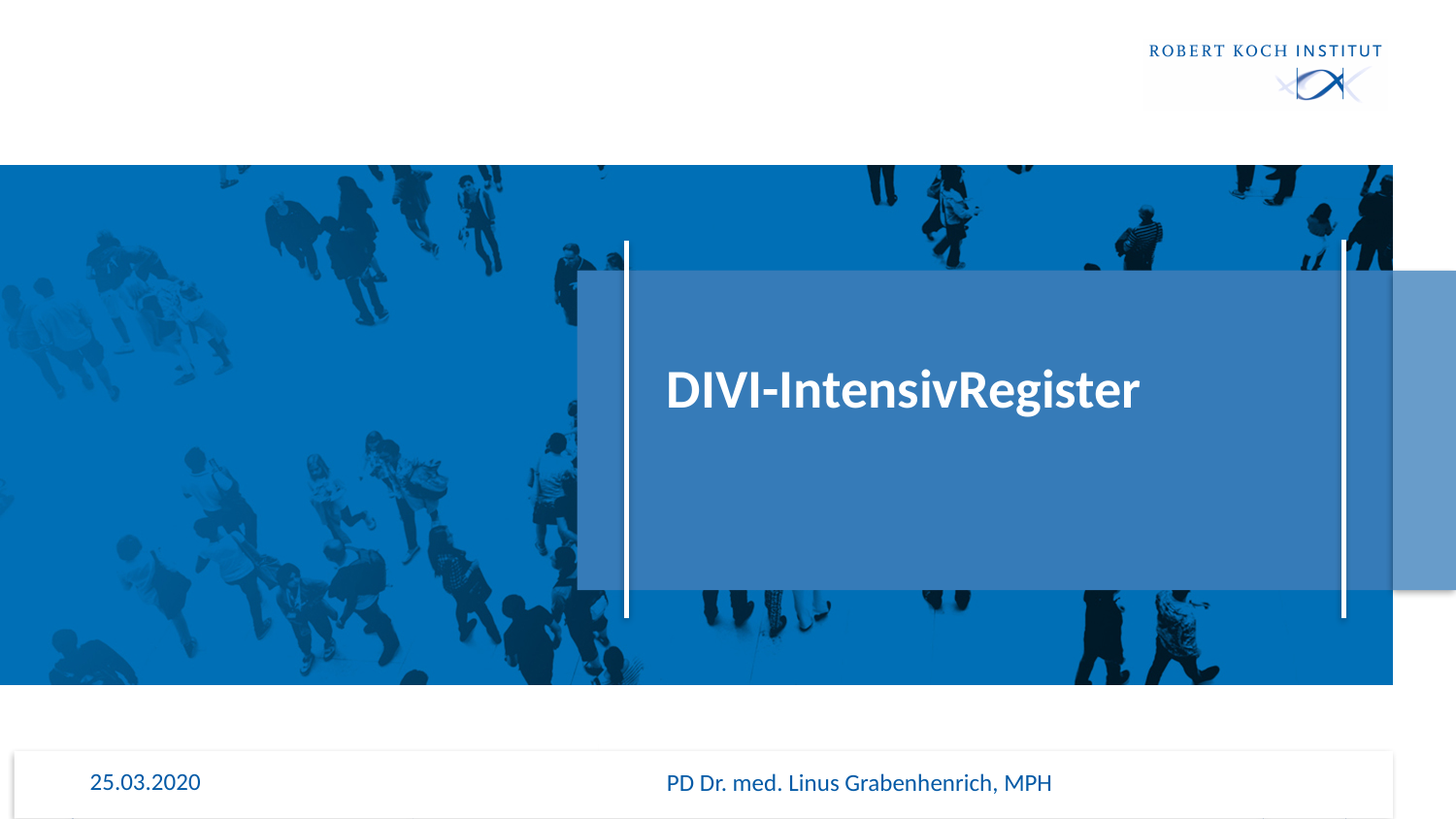

# DIVI-IntensivRegister
PD Dr. med. Linus Grabenhenrich, MPH
25.03.2020
1